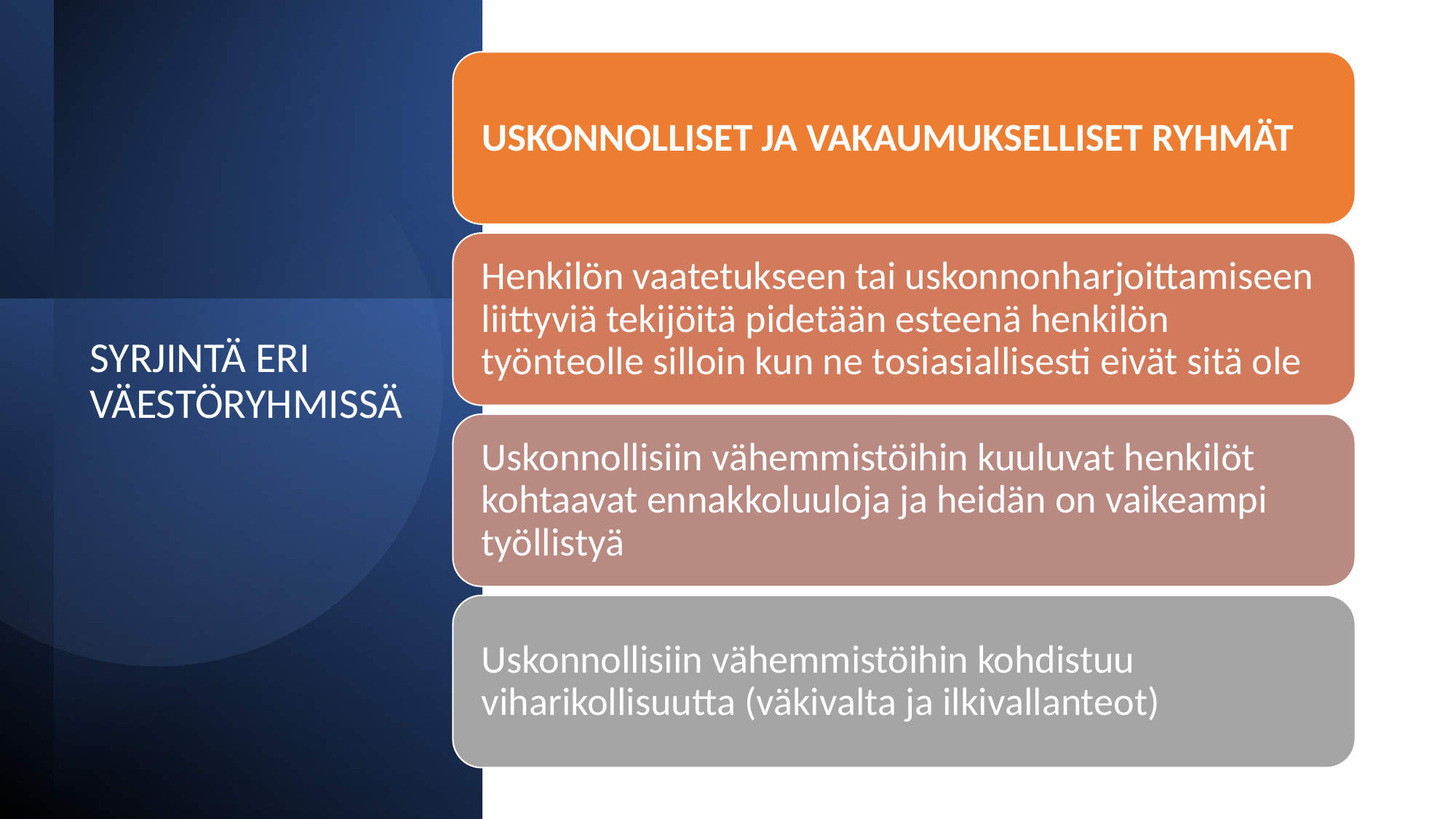

USKONNOLLISET JA VAKAUMUKSELLISET RYHMÄT
Henkilön vaatetukseen tai uskonnonharjoittamiseen liittyviä tekijöitä pidetään esteenä henkilön työnteolle silloin kun ne tosiasiallisesti eivät sitä ole
Uskonnollisiin vähemmistöihin kuuluvat henkilöt kohtaavat ennakkoluuloja ja heidän on vaikeampi työllistyä
Uskonnollisiin vähemmistöihin kohdistuu viharikollisuutta (väkivalta ja ilkivallanteot)

# SYRJINTÄ ERI VÄESTÖRYHMISSÄ